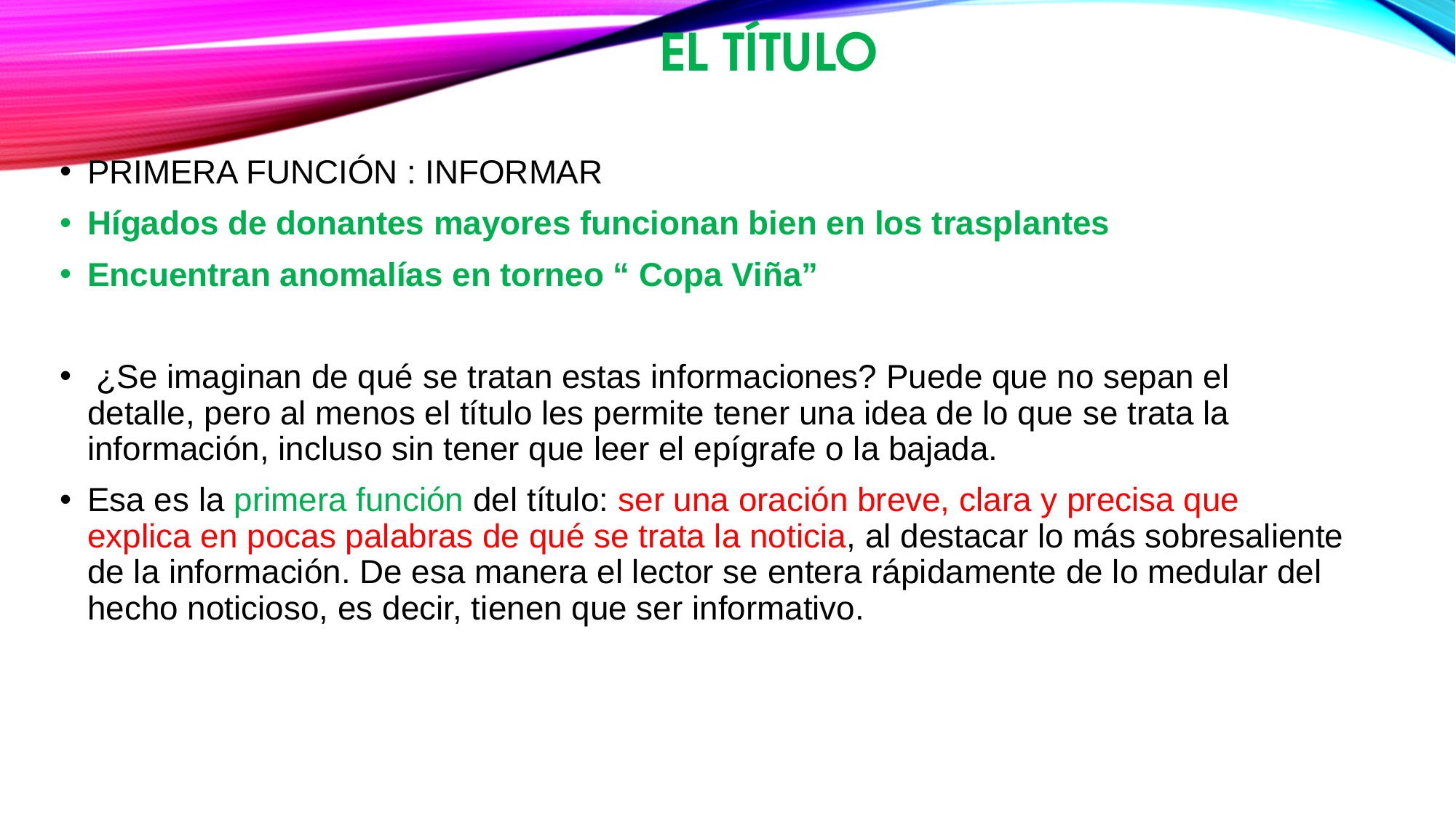

# El título
PRIMERA FUNCIÓN : INFORMAR
Hígados de donantes mayores funcionan bien en los trasplantes
Encuentran anomalías en torneo “ Copa Viña”

 ¿Se imaginan de qué se tratan estas informaciones? Puede que no sepan el detalle, pero al menos el título les permite tener una idea de lo que se trata la información, incluso sin tener que leer el epígrafe o la bajada.
Esa es la primera función del título: ser una oración breve, clara y precisa que explica en pocas palabras de qué se trata la noticia, al destacar lo más sobresaliente de la información. De esa manera el lector se entera rápidamente de lo medular del hecho noticioso, es decir, tienen que ser informativo.